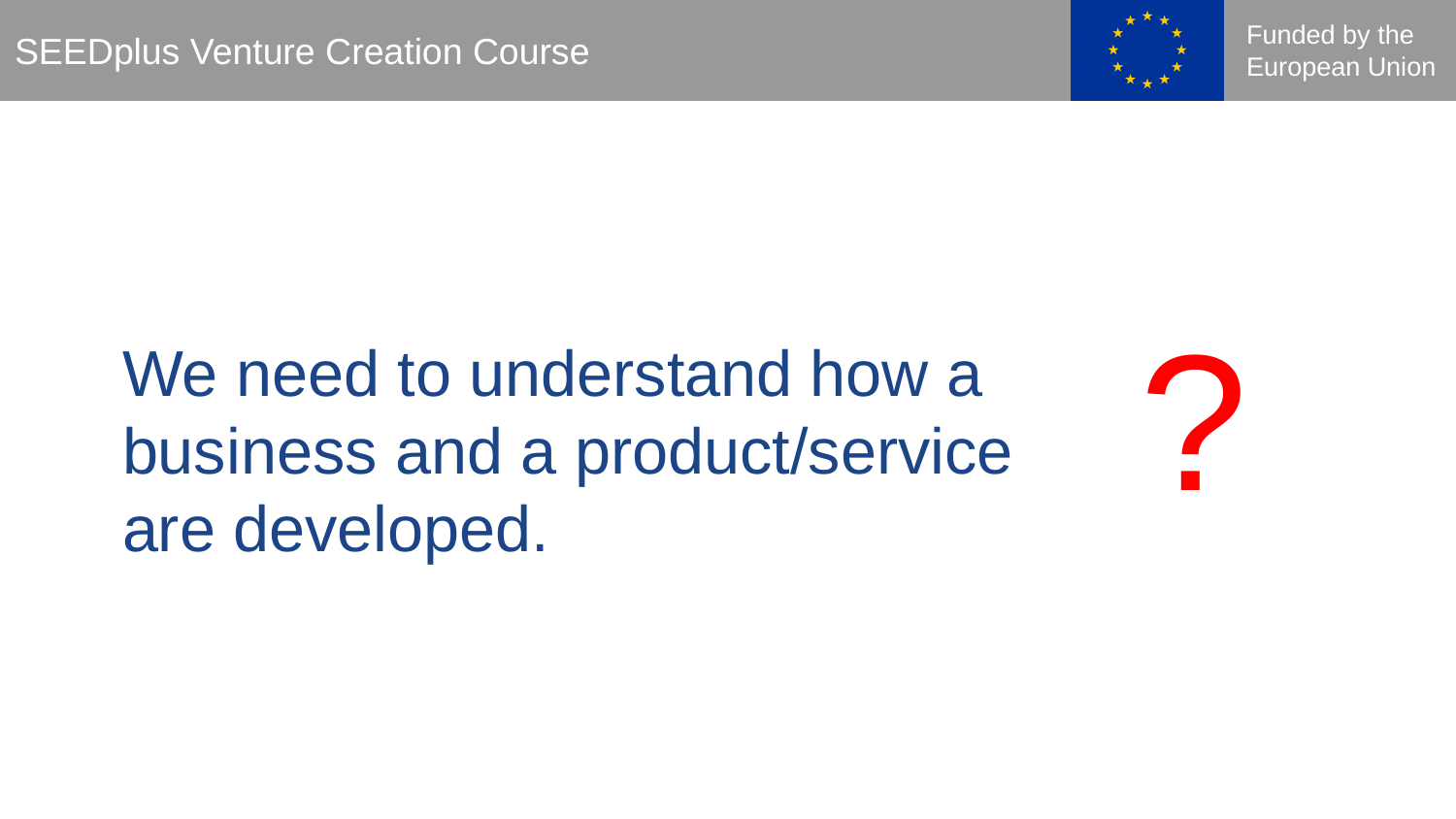

?
# We need to understand how a business and a product/service are developed.